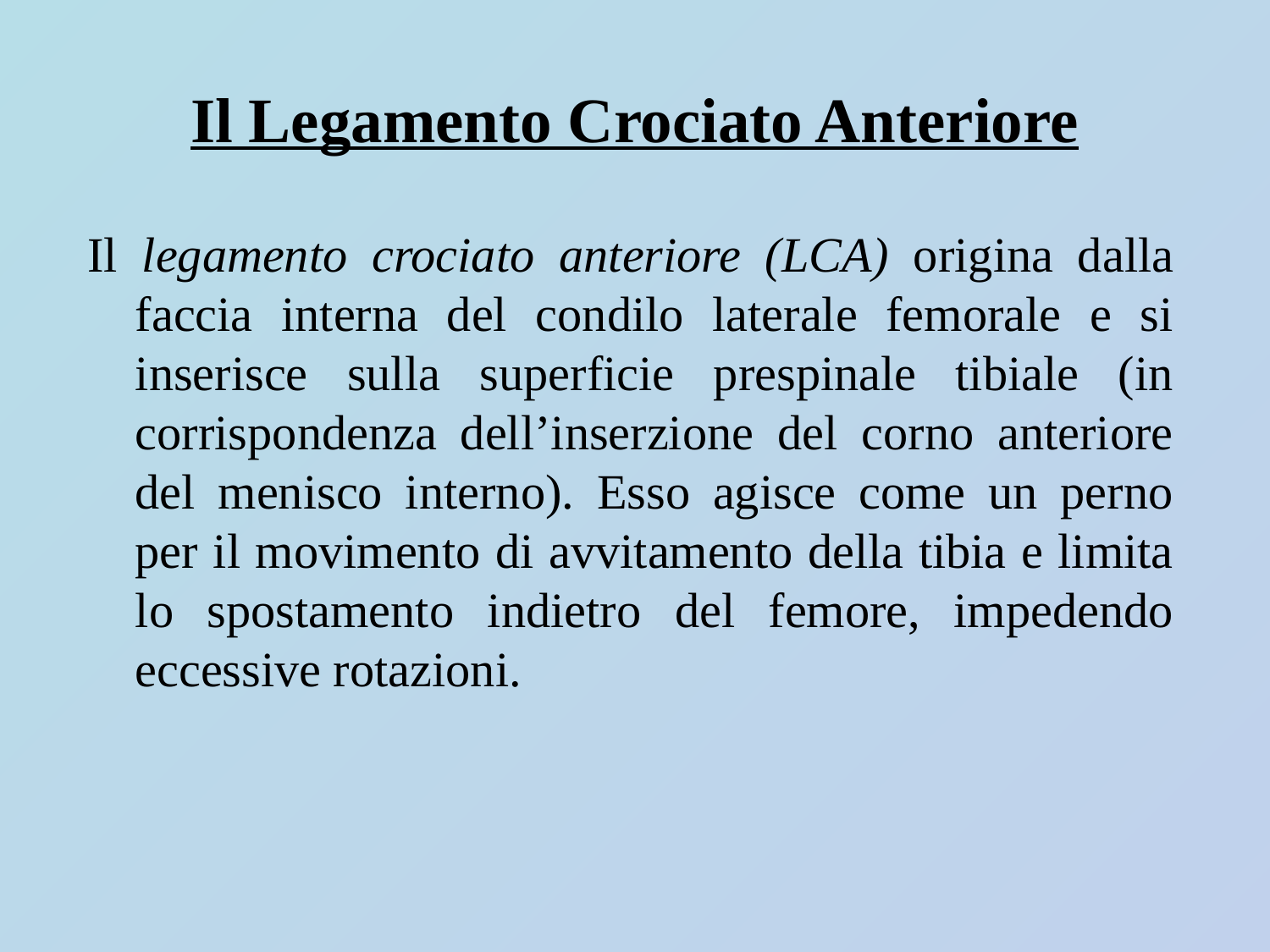

# Il Legamento Crociato Anteriore
Il legamento crociato anteriore (LCA) origina dalla faccia interna del condilo laterale femorale e si inserisce sulla superficie prespinale tibiale (in corrispondenza dell’inserzione del corno anteriore del menisco interno). Esso agisce come un perno per il movimento di avvitamento della tibia e limita lo spostamento indietro del femore, impedendo eccessive rotazioni.